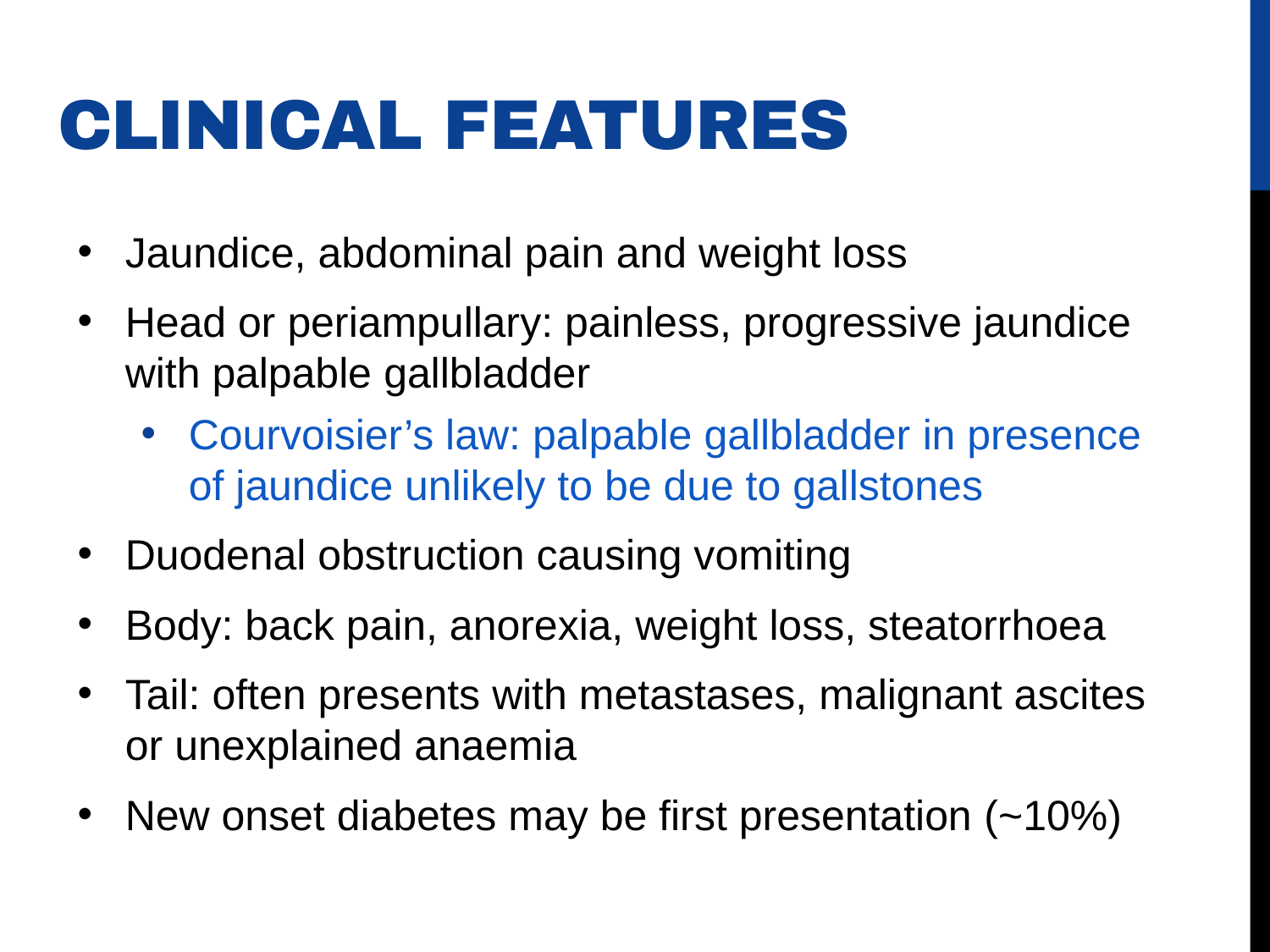

# Clinical features
Jaundice, abdominal pain and weight loss
Head or periampullary: painless, progressive jaundice with palpable gallbladder
Courvoisier’s law: palpable gallbladder in presence of jaundice unlikely to be due to gallstones
Duodenal obstruction causing vomiting
Body: back pain, anorexia, weight loss, steatorrhoea
Tail: often presents with metastases, malignant ascites or unexplained anaemia
New onset diabetes may be first presentation (~10%)